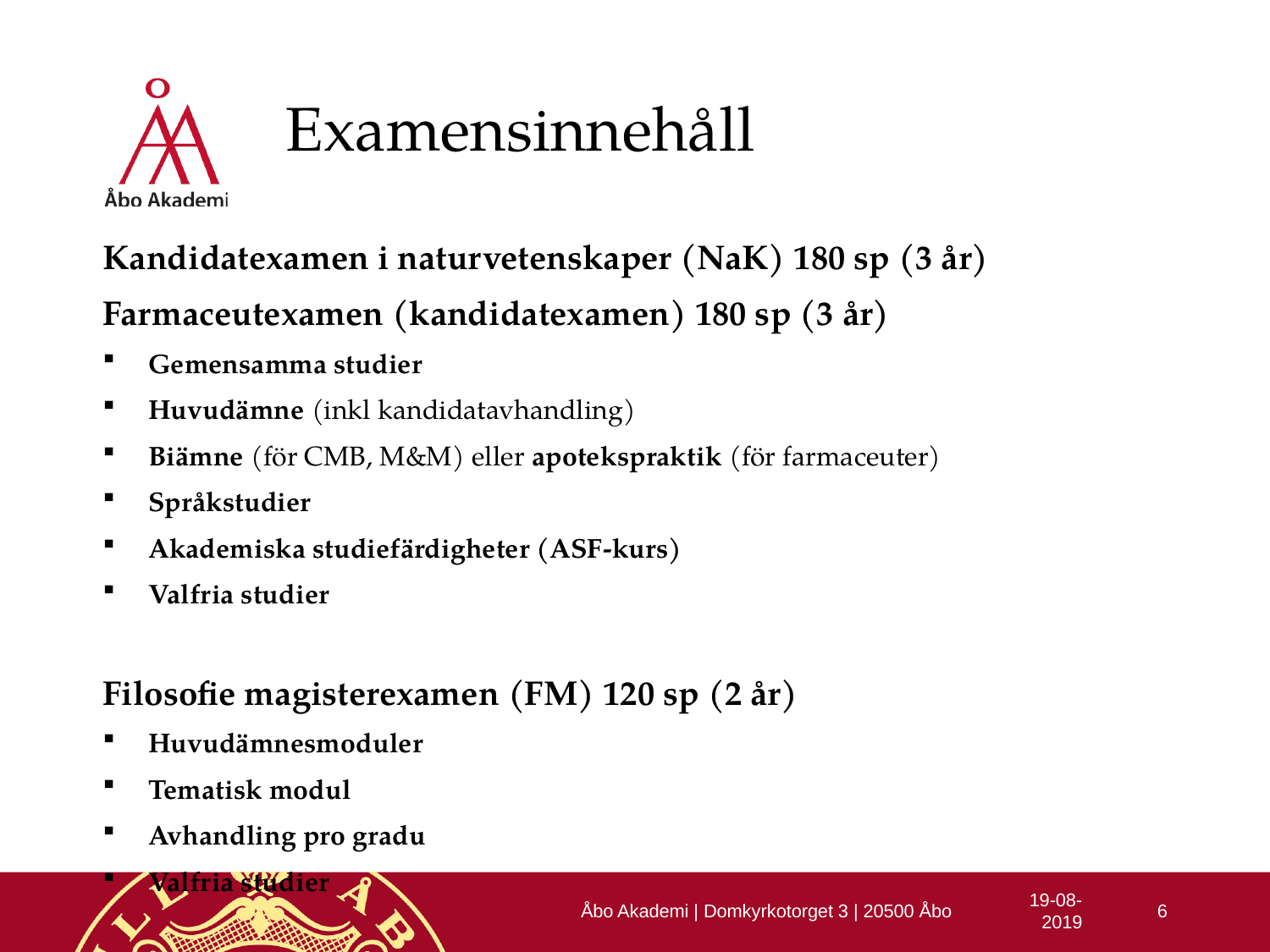

Examensinnehåll

Kandidatexamen i naturvetenskaper (NaK) 180 sp (3 år)
Farmaceutexamen (kandidatexamen) 180 sp (3 år)
Gemensamma studier
Huvudämne (inkl kandidatavhandling)
Biämne (för CMB, M&M) eller apotekspraktik (för farmaceuter)
Språkstudier
Akademiska studiefärdigheter (ASF-kurs)
Valfria studier

Filosofie magisterexamen (FM) 120 sp (2 år)
Huvudämnesmoduler
Tematisk modul
Avhandling pro gradu
Valfria studier

Åbo Akademi | Domkyrkotorget 3 | 20500 Åbo
19-08-2019
6